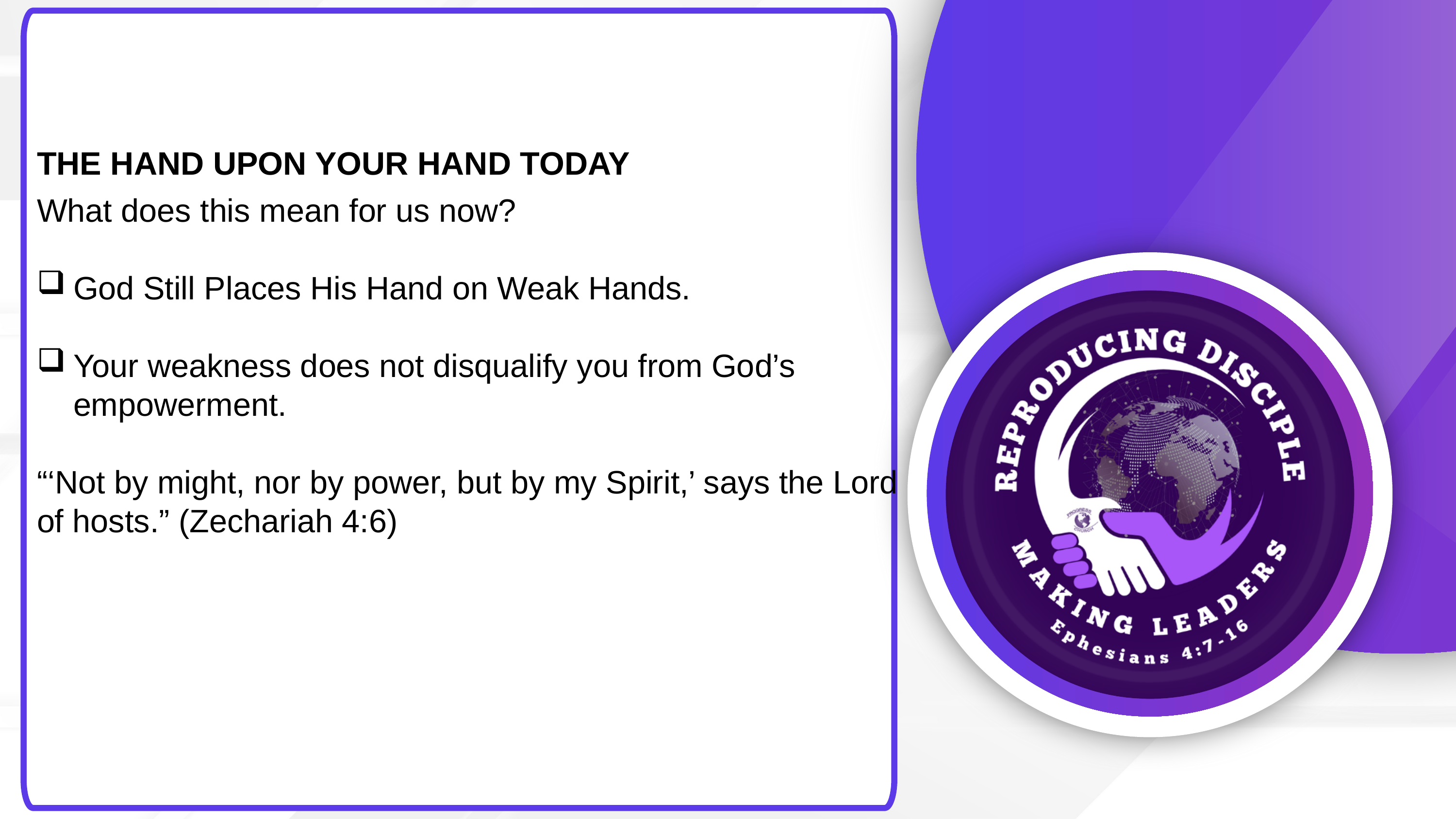

THE HAND UPON YOUR HAND TODAY
What does this mean for us now?

God Still Places His Hand on Weak Hands.

Your weakness does not disqualify you from God’s empowerment.

“‘Not by might, nor by power, but by my Spirit,’ says the Lord of hosts.” (Zechariah 4:6)